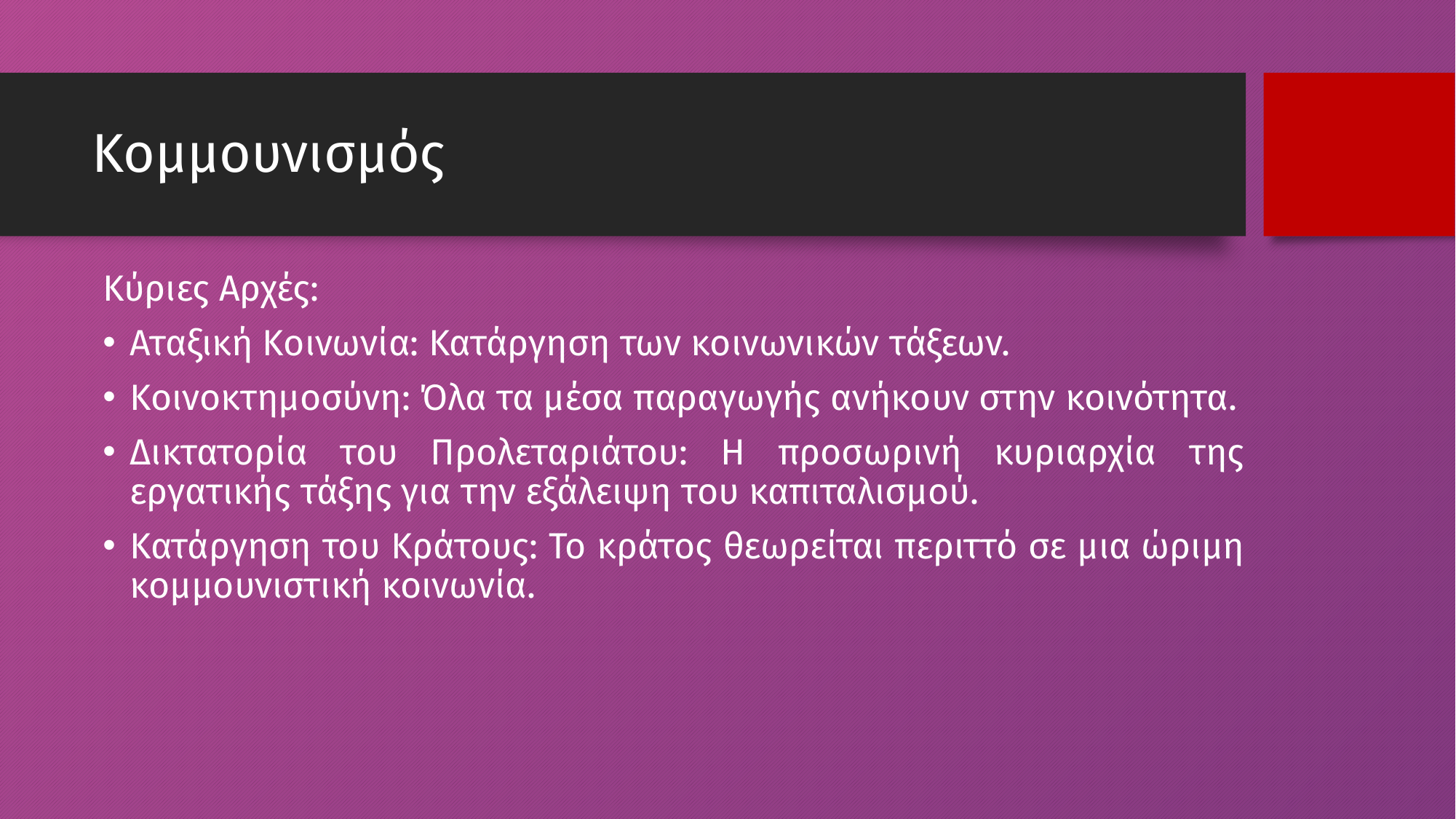

# Κομμουνισμός

Κύριες Αρχές:
Αταξική Κοινωνία: Κατάργηση των κοινωνικών τάξεων.
Κοινοκτημοσύνη: Όλα τα μέσα παραγωγής ανήκουν στην κοινότητα.
Δικτατορία του Προλεταριάτου: Η προσωρινή κυριαρχία της εργατικής τάξης για την εξάλειψη του καπιταλισμού.
Κατάργηση του Κράτους: Το κράτος θεωρείται περιττό σε μια ώριμη κομμουνιστική κοινωνία.